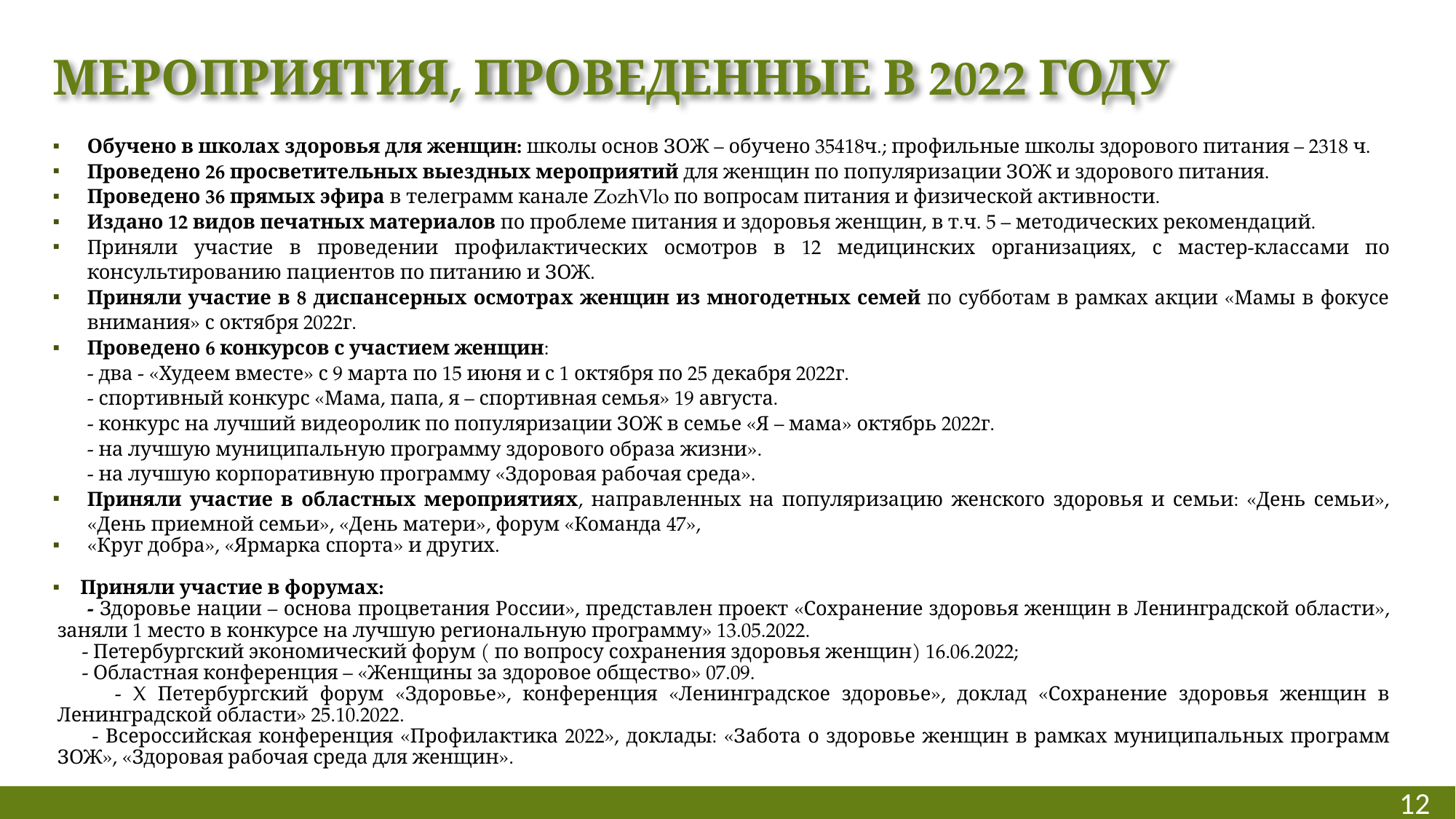

# Мероприятия, проведенные в 2022 ГОду
Обучено в школах здоровья для женщин: школы основ ЗОЖ – обучено 35418ч.; профильные школы здорового питания – 2318 ч.
Проведено 26 просветительных выездных мероприятий для женщин по популяризации ЗОЖ и здорового питания.
Проведено 36 прямых эфира в телеграмм канале ZozhVlo по вопросам питания и физической активности.
Издано 12 видов печатных материалов по проблеме питания и здоровья женщин, в т.ч. 5 – методических рекомендаций.
Приняли участие в проведении профилактических осмотров в 12 медицинских организациях, с мастер-классами по консультированию пациентов по питанию и ЗОЖ.
Приняли участие в 8 диспансерных осмотрах женщин из многодетных семей по субботам в рамках акции «Мамы в фокусе внимания» с октября 2022г.
Проведено 6 конкурсов с участием женщин:
       - два - «Худеем вместе» с 9 марта по 15 июня и с 1 октября по 25 декабря 2022г.
       - спортивный конкурс «Мама, папа, я – спортивная семья» 19 августа.
       - конкурс на лучший видеоролик по популяризации ЗОЖ в семье «Я – мама» октябрь 2022г.
       - на лучшую муниципальную программу здорового образа жизни».
       - на лучшую корпоративную программу «Здоровая рабочая среда».
Приняли участие в областных мероприятиях, направленных на популяризацию женского здоровья и семьи: «День семьи», «День приемной семьи», «День матери», форум «Команда 47»,
«Круг добра», «Ярмарка спорта» и других.

Приняли участие в форумах:
     - Здоровье нации – основа процветания России», представлен проект «Сохранение здоровья женщин в Ленинградской области», заняли 1 место в конкурсе на лучшую региональную программу» 13.05.2022.
     - Петербургский экономический форум ( по вопросу сохранения здоровья женщин) 16.06.2022;
     - Областная конференция – «Женщины за здоровое общество» 07.09.
     - X Петербургский форум «Здоровье», конференция «Ленинградское здоровье», доклад «Сохранение здоровья женщин в Ленинградской области» 25.10.2022.
     - Всероссийская конференция «Профилактика 2022», доклады: «Забота о здоровье женщин в рамках муниципальных программ ЗОЖ», «Здоровая рабочая среда для женщин».

12